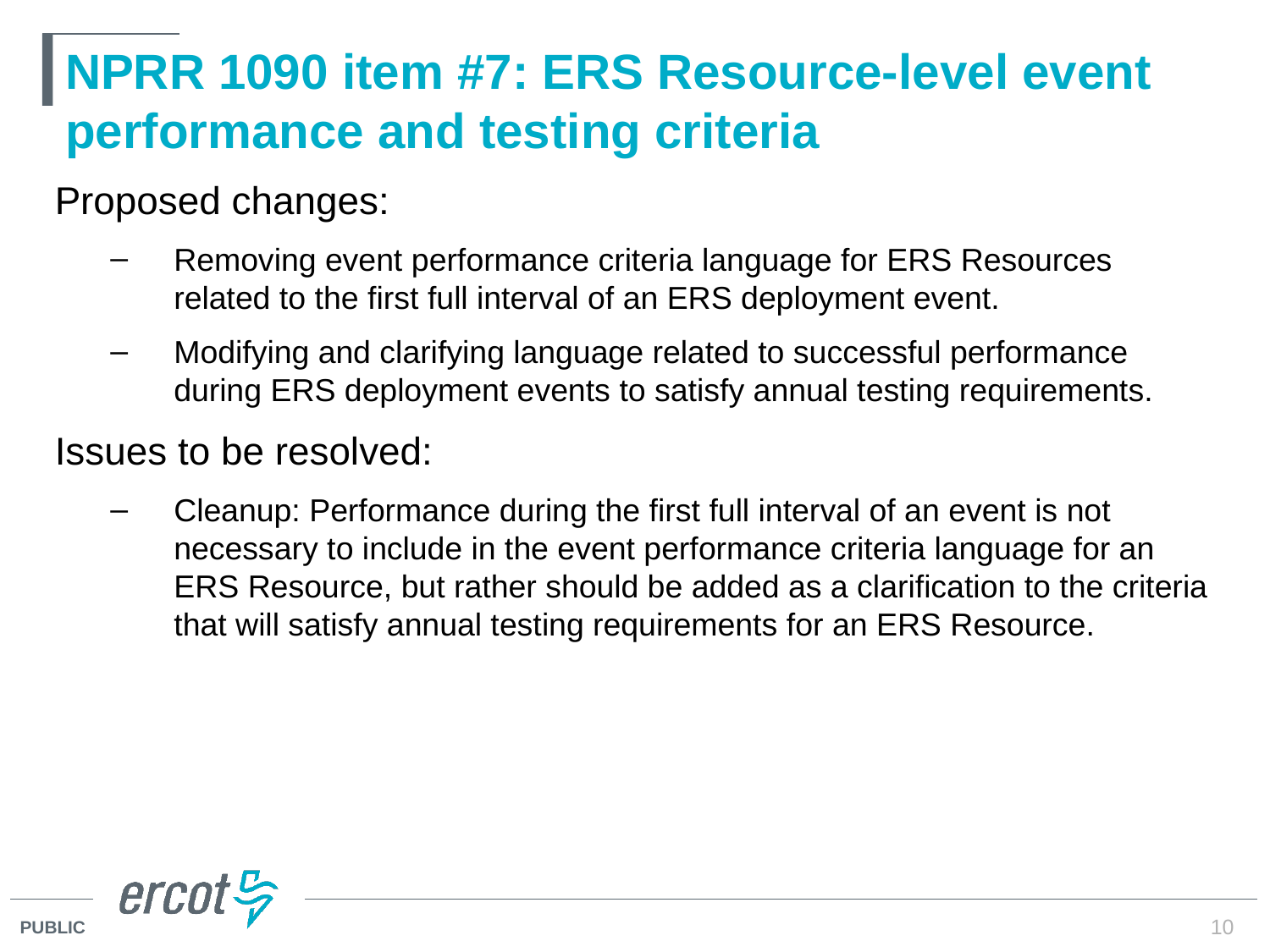

# NPRR 1090 item #7: ERS Resource-level event performance and testing criteria
Proposed changes:
Removing event performance criteria language for ERS Resources related to the first full interval of an ERS deployment event.
Modifying and clarifying language related to successful performance during ERS deployment events to satisfy annual testing requirements.
Issues to be resolved:
Cleanup: Performance during the first full interval of an event is not necessary to include in the event performance criteria language for an ERS Resource, but rather should be added as a clarification to the criteria that will satisfy annual testing requirements for an ERS Resource.
10